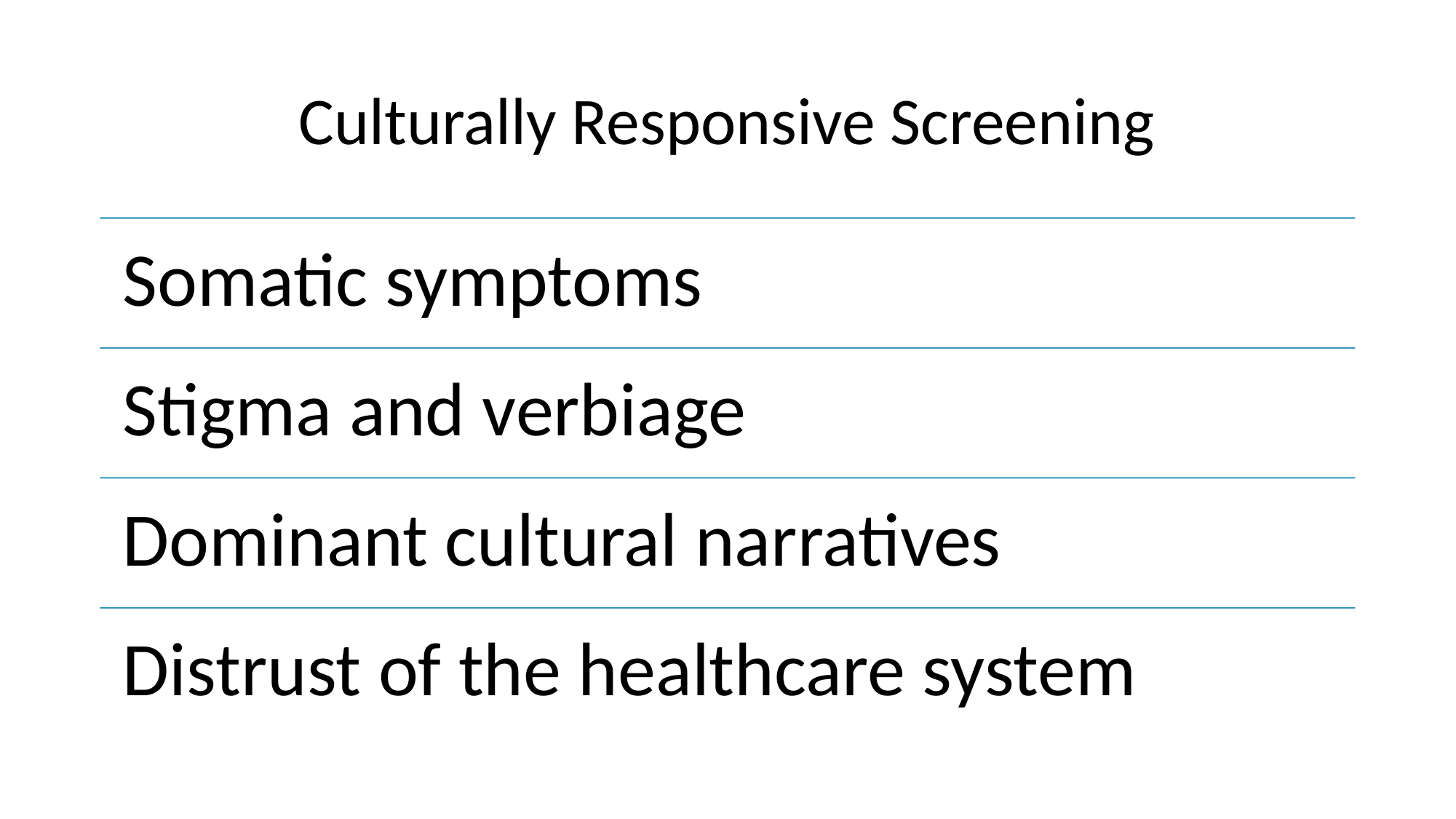

# Culturally Responsive Screening
Somatic symptoms
Stigma and verbiage
Dominant cultural narratives
Distrust of the healthcare system